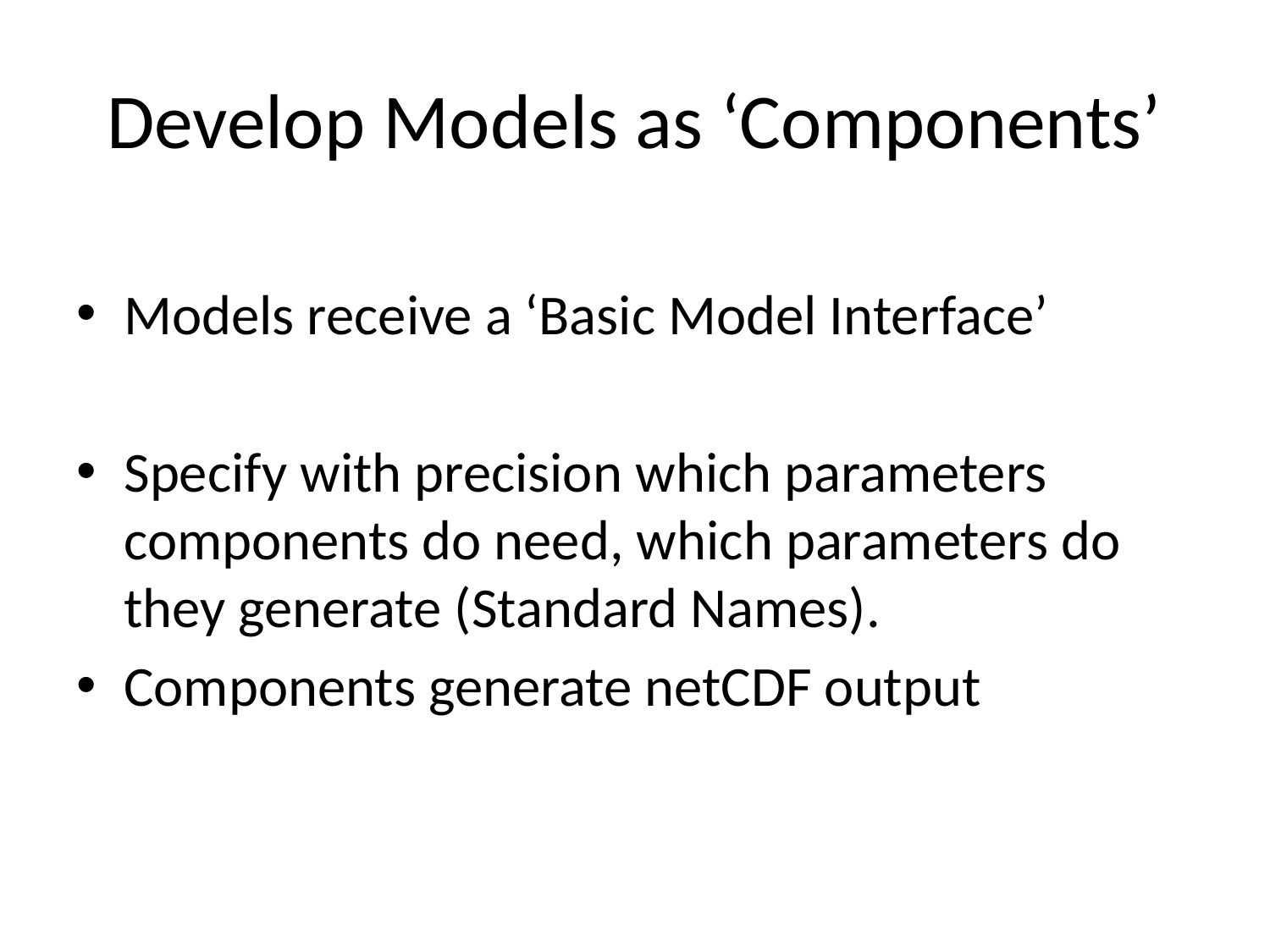

# Develop Models as ‘Components’
Models receive a ‘Basic Model Interface’

Specify with precision which parameters components do need, which parameters do they generate (Standard Names).
Components generate netCDF output